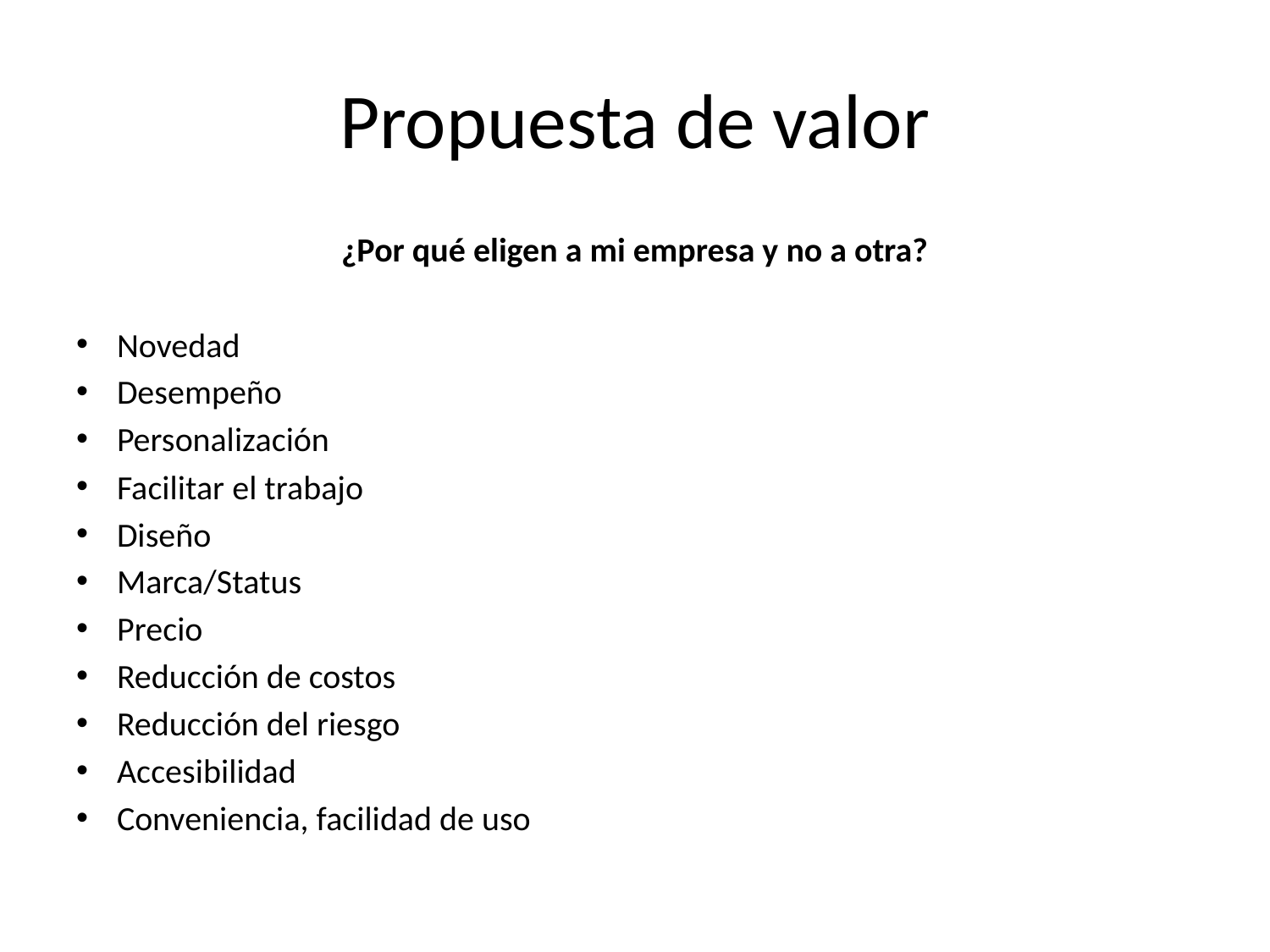

# Propuesta de valor
¿Por qué eligen a mi empresa y no a otra?

Novedad
Desempeño
Personalización
Facilitar el trabajo
Diseño
Marca/Status
Precio
Reducción de costos
Reducción del riesgo
Accesibilidad
Conveniencia, facilidad de uso